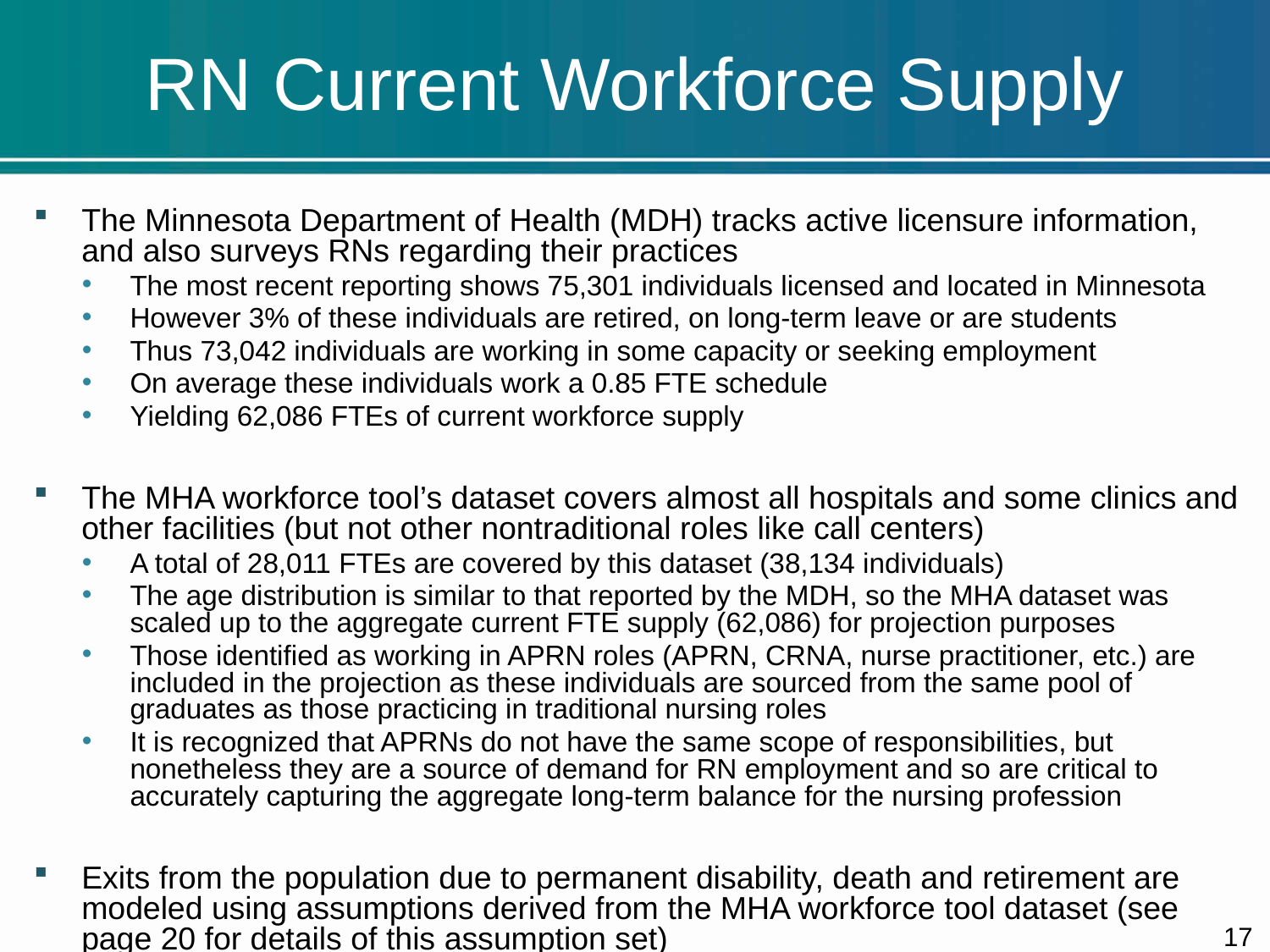

# RN Current Workforce Supply
The Minnesota Department of Health (MDH) tracks active licensure information, and also surveys RNs regarding their practices
The most recent reporting shows 75,301 individuals licensed and located in Minnesota
However 3% of these individuals are retired, on long-term leave or are students
Thus 73,042 individuals are working in some capacity or seeking employment
On average these individuals work a 0.85 FTE schedule
Yielding 62,086 FTEs of current workforce supply

The MHA workforce tool’s dataset covers almost all hospitals and some clinics and other facilities (but not other nontraditional roles like call centers)
A total of 28,011 FTEs are covered by this dataset (38,134 individuals)
The age distribution is similar to that reported by the MDH, so the MHA dataset was scaled up to the aggregate current FTE supply (62,086) for projection purposes
Those identified as working in APRN roles (APRN, CRNA, nurse practitioner, etc.) are included in the projection as these individuals are sourced from the same pool of graduates as those practicing in traditional nursing roles
It is recognized that APRNs do not have the same scope of responsibilities, but nonetheless they are a source of demand for RN employment and so are critical to accurately capturing the aggregate long-term balance for the nursing profession

Exits from the population due to permanent disability, death and retirement are modeled using assumptions derived from the MHA workforce tool dataset (see page 20 for details of this assumption set)
17